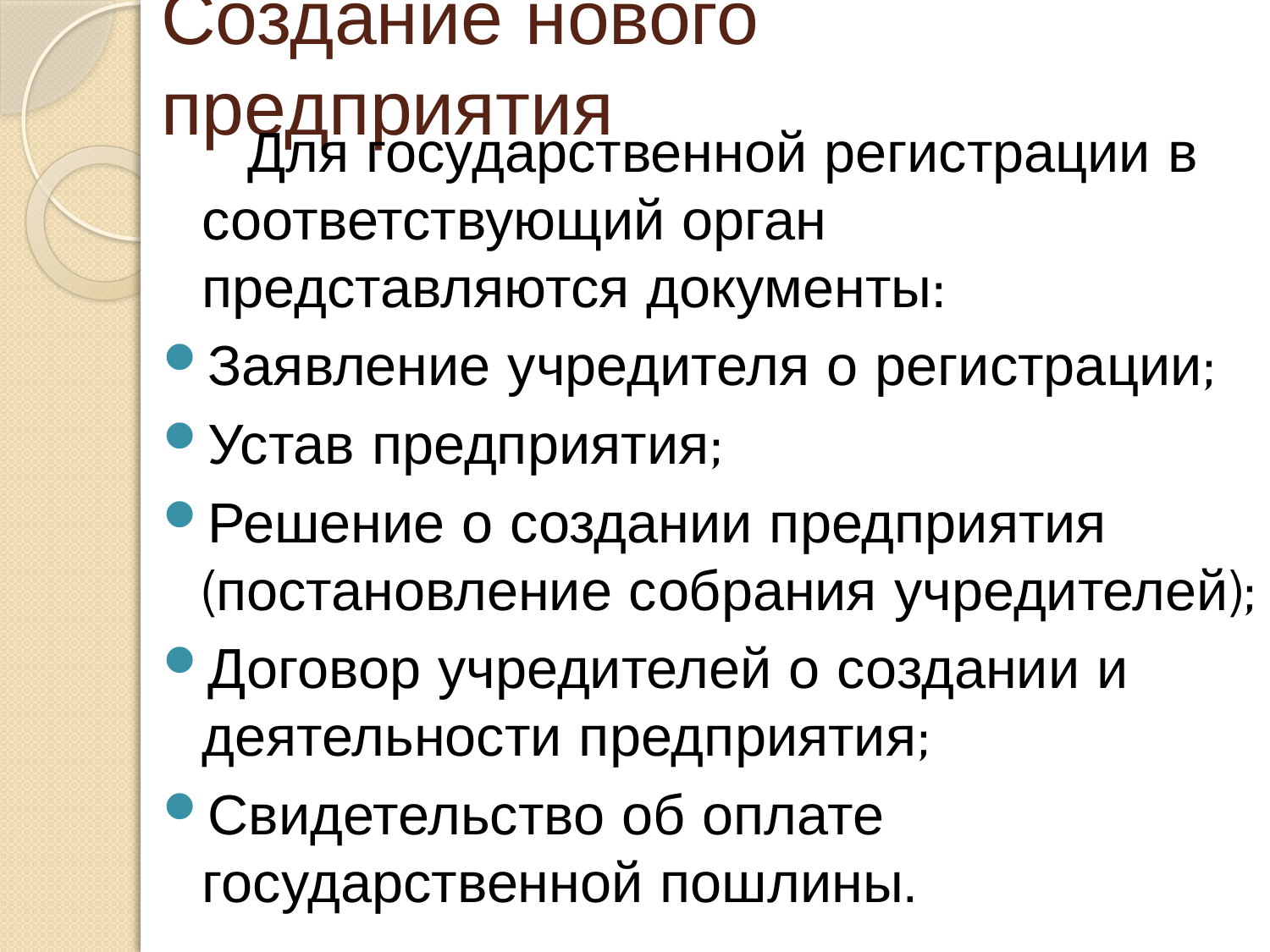

# Создание нового предприятия
     Для государственной регистрации в соответствующий орган представляются документы:
Заявление учредителя о регистрации;
Устав предприятия;
Решение о создании предприятия (постановление собрания учредителей);
Договор учредителей о создании и деятельности предприятия;
Свидетельство об оплате государственной пошлины.